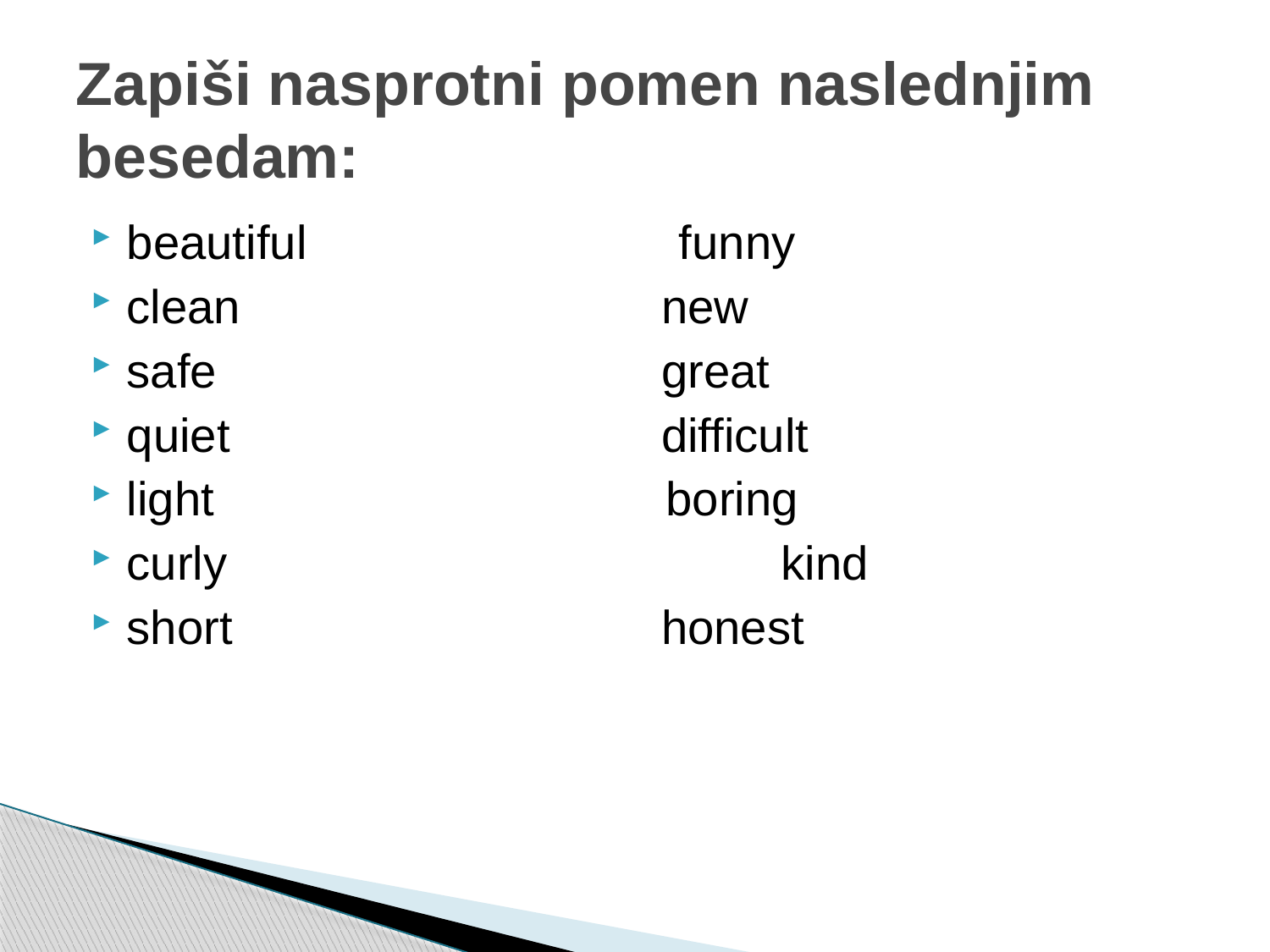

# Zapiši nasprotni pomen naslednjim besedam:
beautiful                            funny
clean				  new
safe				  great
quiet 				  difficult
light                                  boring
curly   			           kind
short				  honest